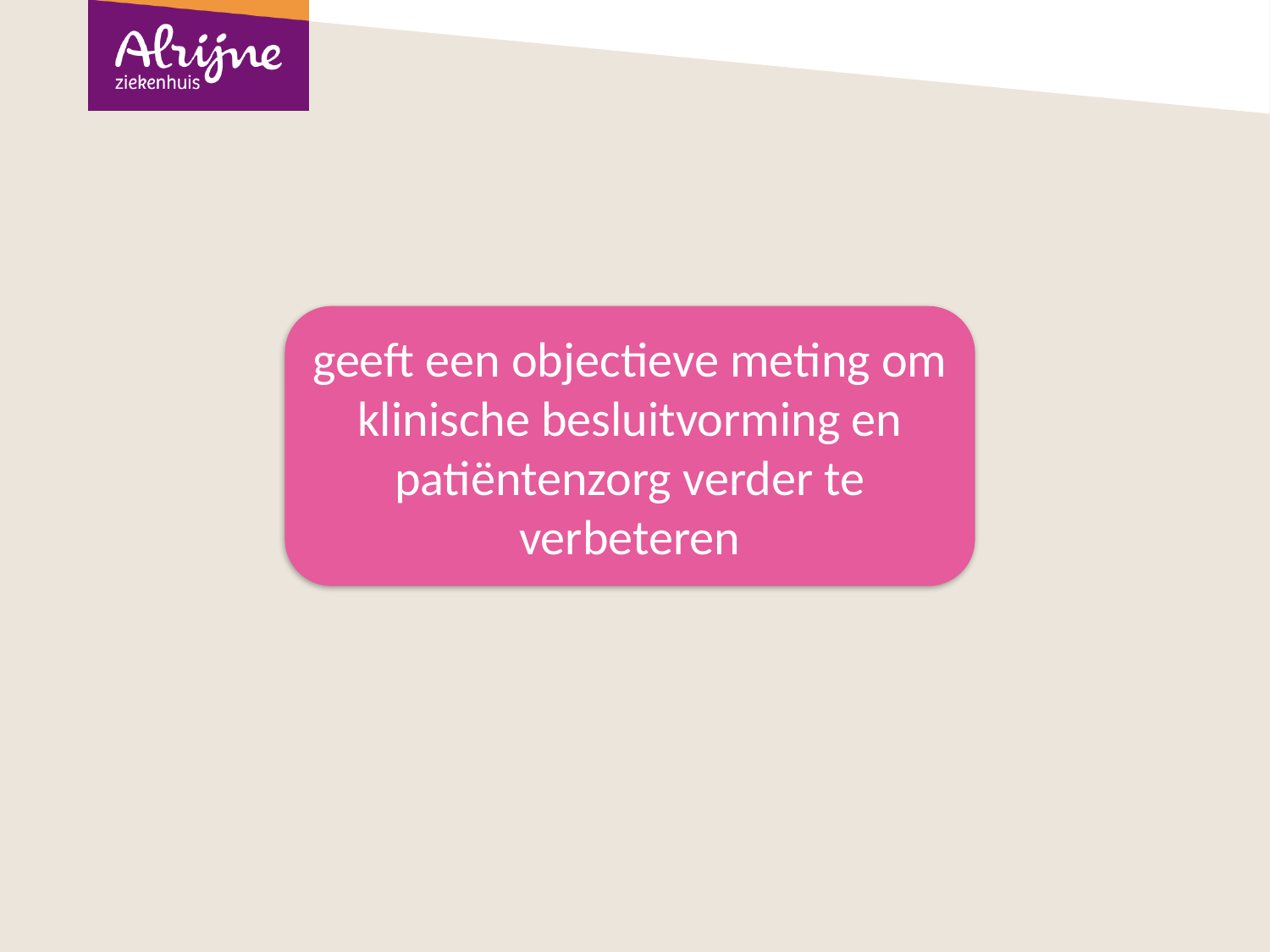

#
geeft een objectieve meting om klinische besluitvorming en patiëntenzorg verder te verbeteren